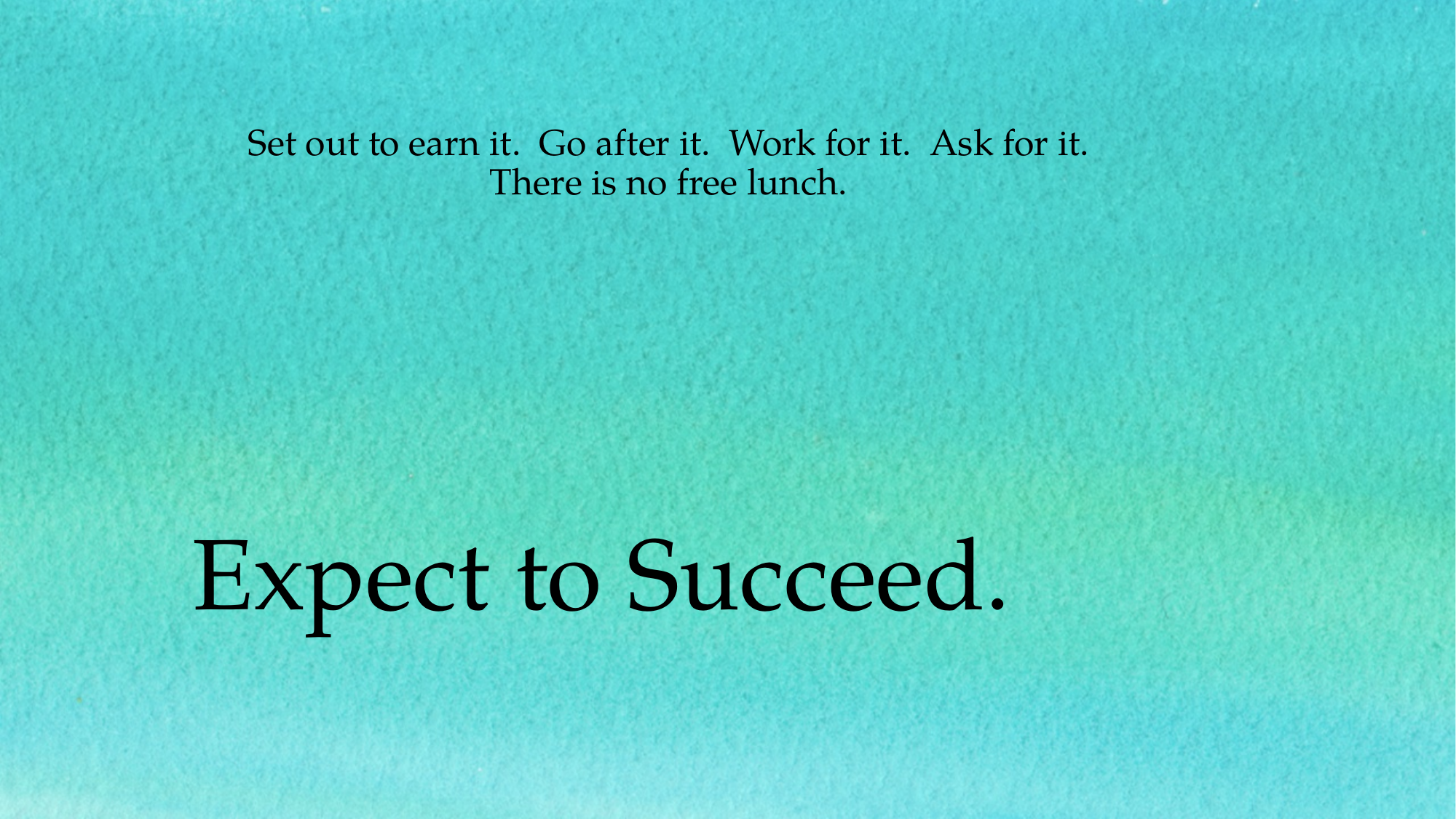

Set out to earn it.  Go after it.  Work for it.  Ask for it.
There is no free lunch.
# Expect to Succeed.